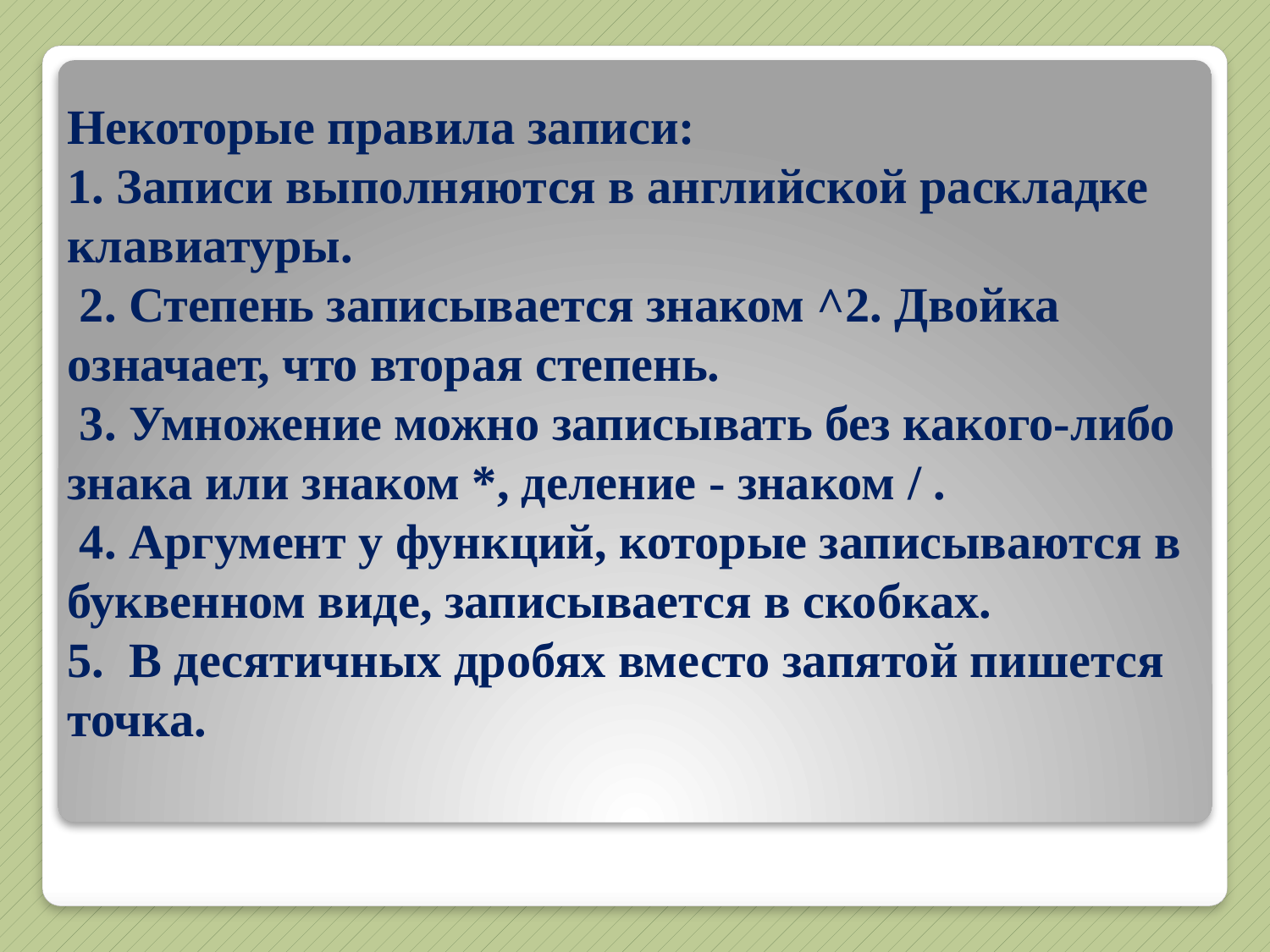

# Некоторые правила записи: 1. Записи выполняются в английской раскладке клавиатуры. 2. Степень записывается знаком ^2. Двойка означает, что вторая степень. 3. Умножение можно записывать без какого-либо знака или знаком *, деление - знаком / . 4. Аргумент у функций, которые записываются в буквенном виде, записывается в скобках. 5.  В десятичных дробях вместо запятой пишется точка.